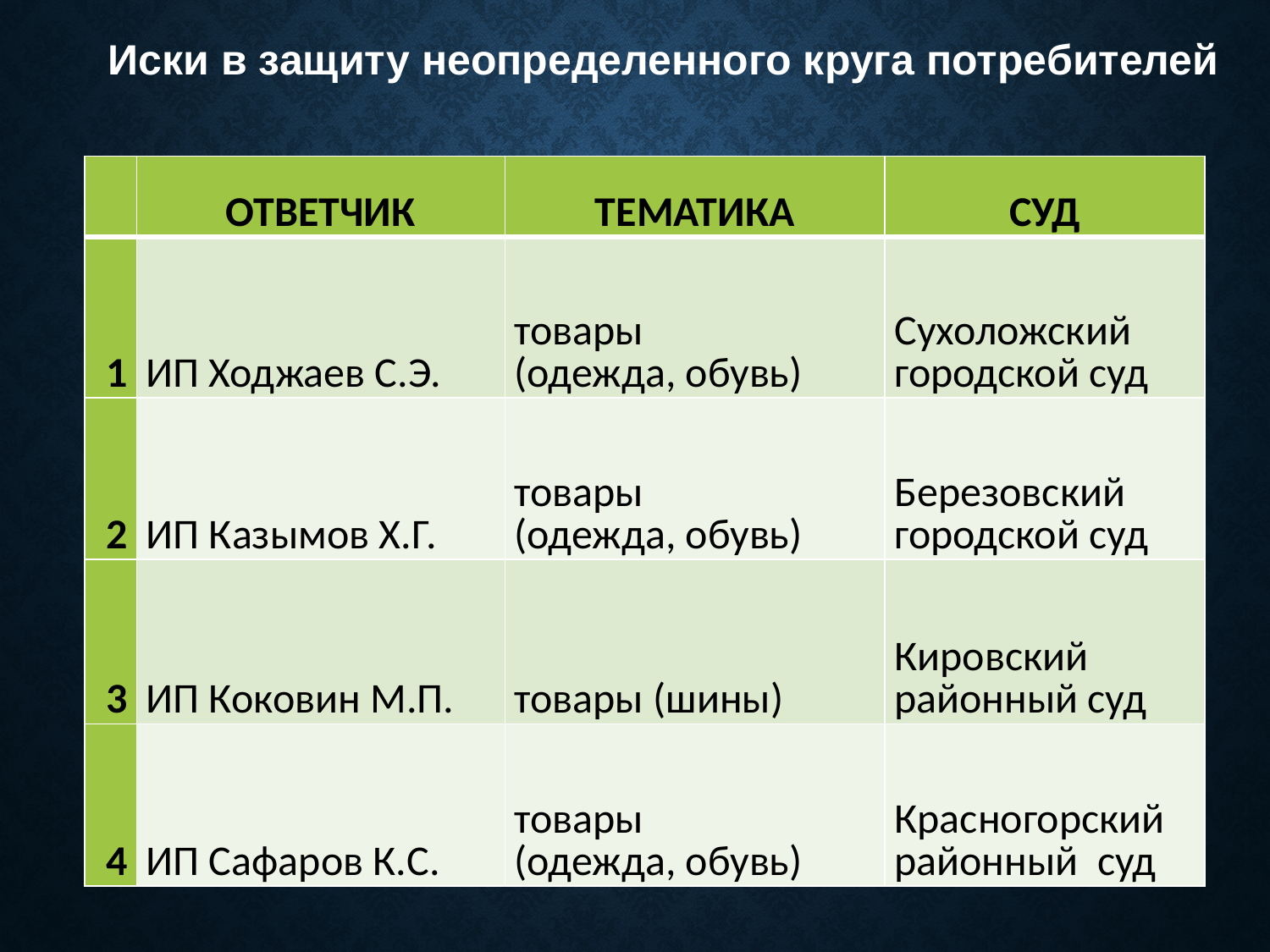

Иски в защиту неопределенного круга потребителей
|  | ОТВЕТЧИК | ТЕМАТИКА | СУД |
| --- | --- | --- | --- |
| 1 | ИП Ходжаев С.Э. | товары (одежда, обувь) | Сухоложский городской суд |
| 2 | ИП Казымов Х.Г. | товары (одежда, обувь) | Березовский городской суд |
| 3 | ИП Коковин М.П. | товары (шины) | Кировский районный суд |
| 4 | ИП Сафаров К.С. | товары (одежда, обувь) | Красногорский районный суд |